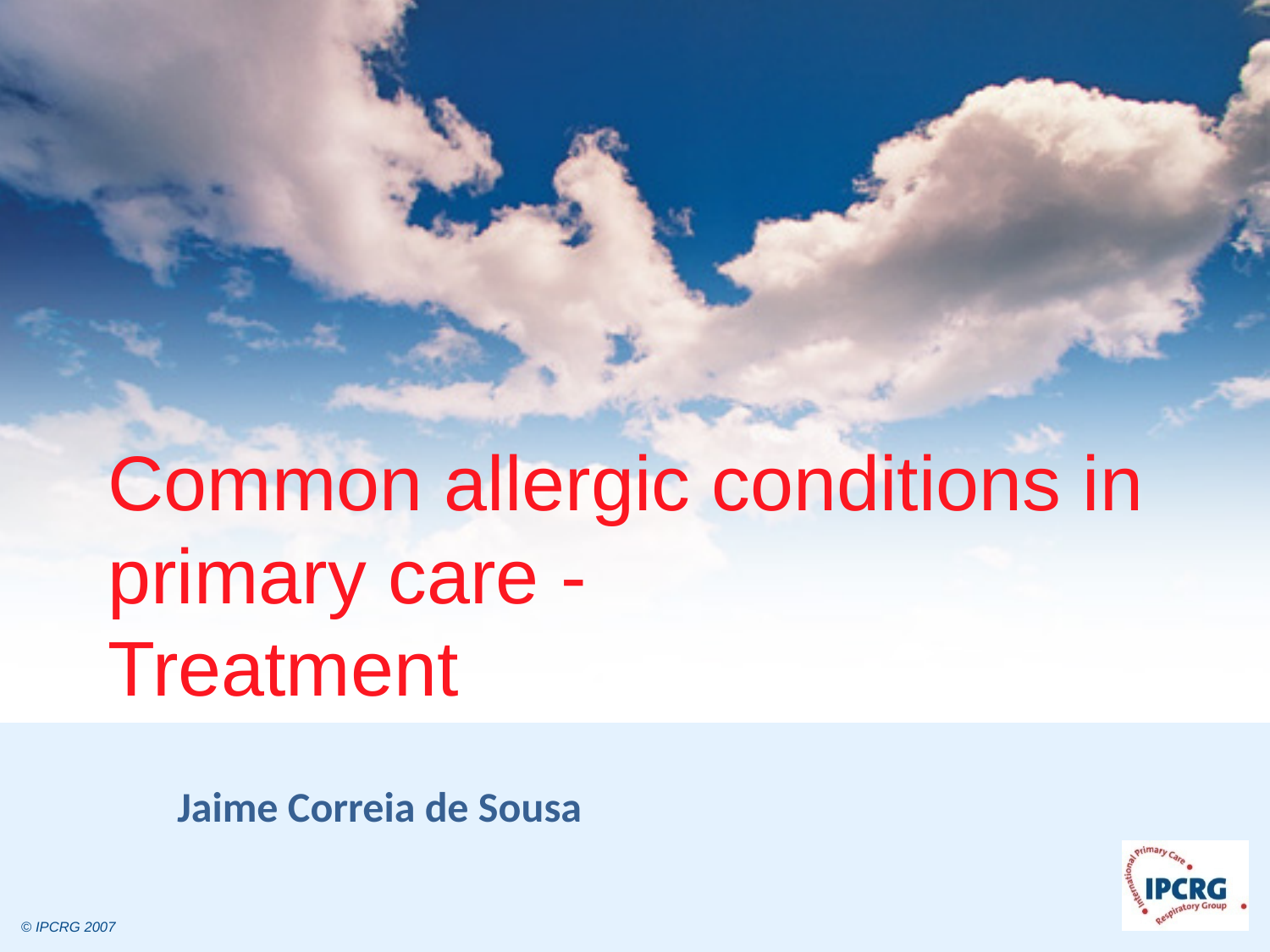

# Common allergic conditions in primary care - Treatment
Jaime Correia de Sousa